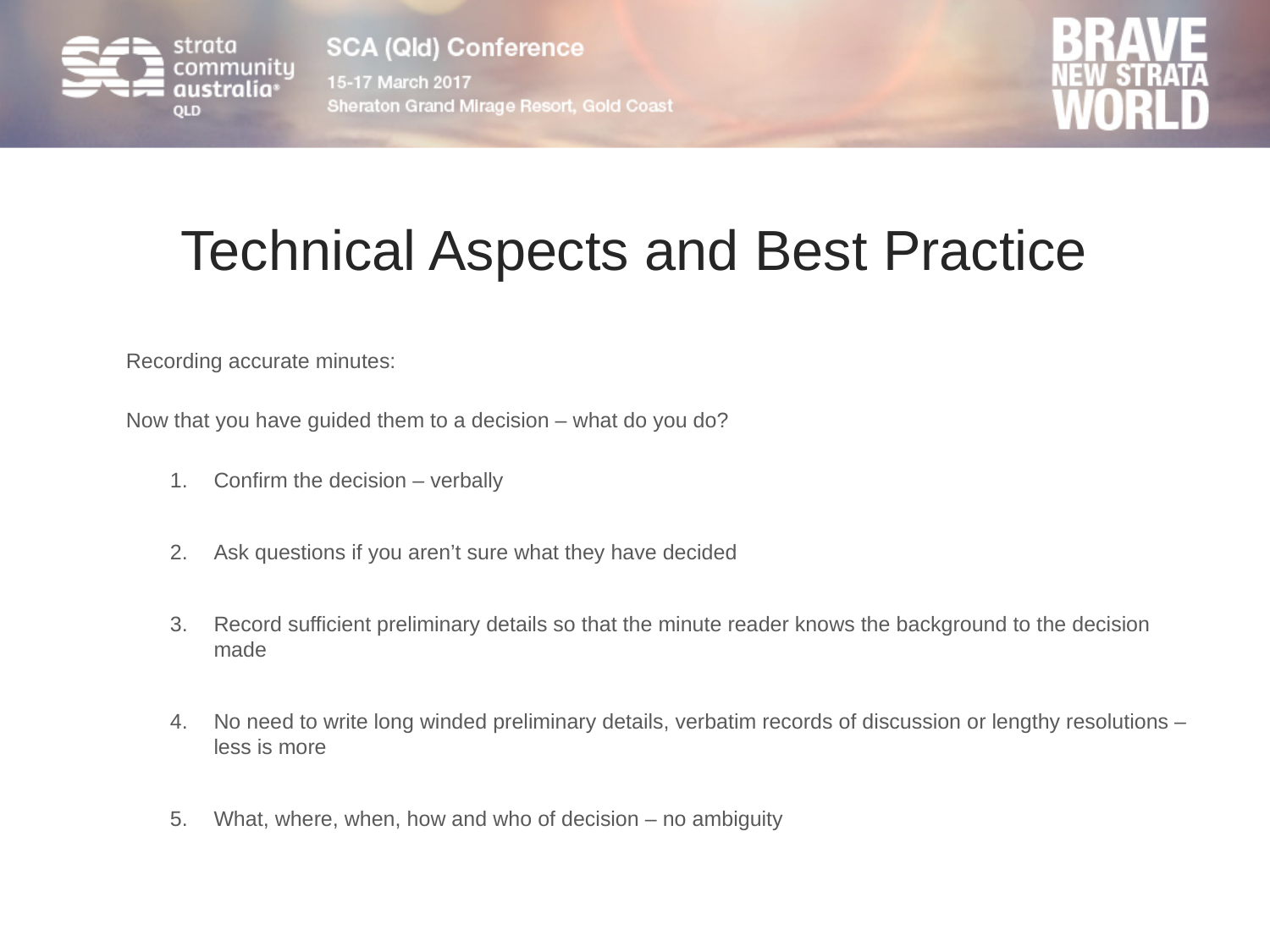

# Technical Aspects and Best Practice

Recording accurate minutes:

Now that you have guided them to a decision – what do you do?

Confirm the decision – verbally

Ask questions if you aren’t sure what they have decided

Record sufficient preliminary details so that the minute reader knows the background to the decision made

No need to write long winded preliminary details, verbatim records of discussion or lengthy resolutions – less is more

What, where, when, how and who of decision – no ambiguity